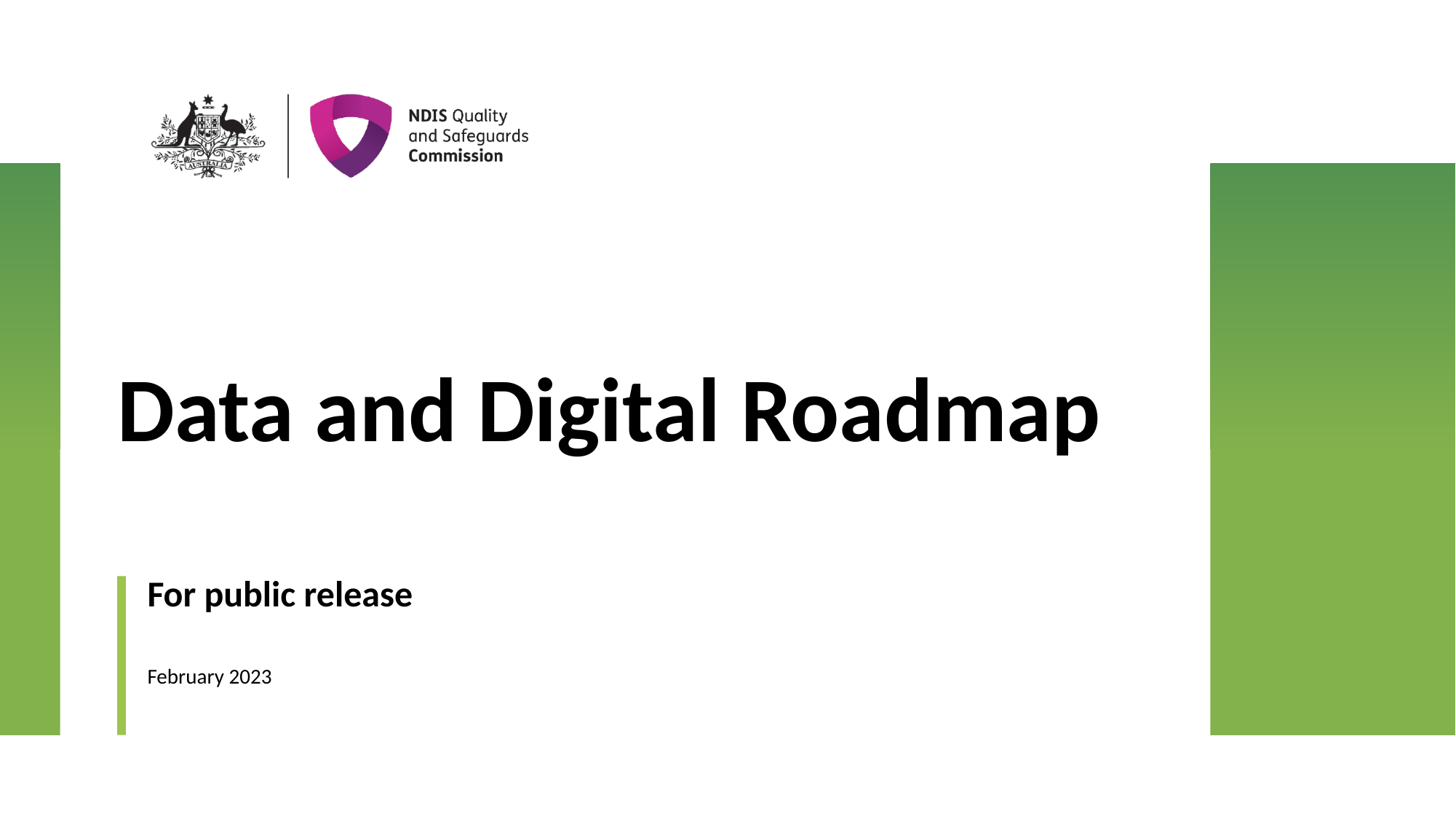

# Data and Digital Roadmap
For public release
February 2023